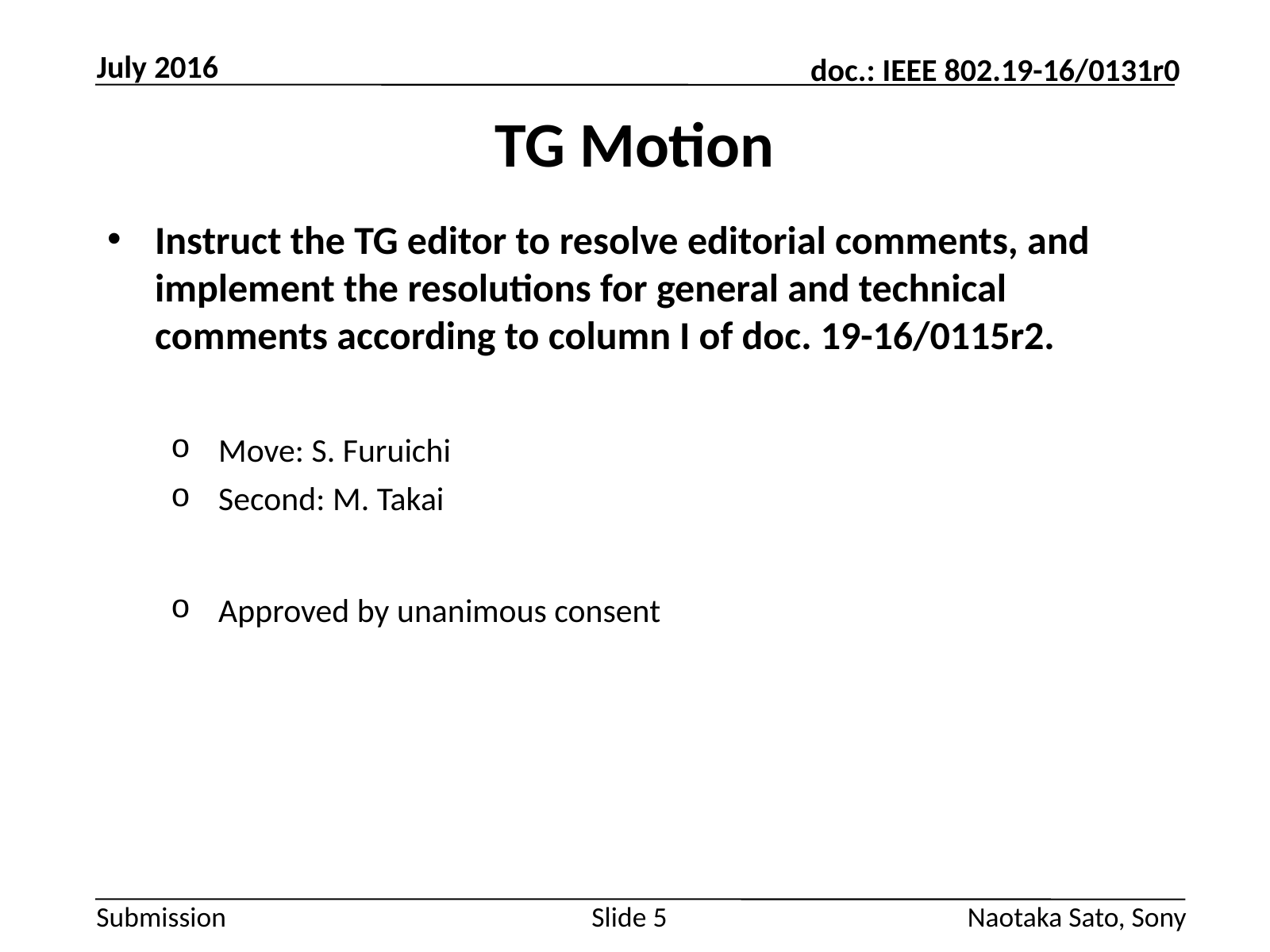

July 2016
# TG Motion
Instruct the TG editor to resolve editorial comments, and implement the resolutions for general and technical comments according to column I of doc. 19-16/0115r2.

Move: S. Furuichi
Second: M. Takai

Approved by unanimous consent
Slide 5
Naotaka Sato, Sony